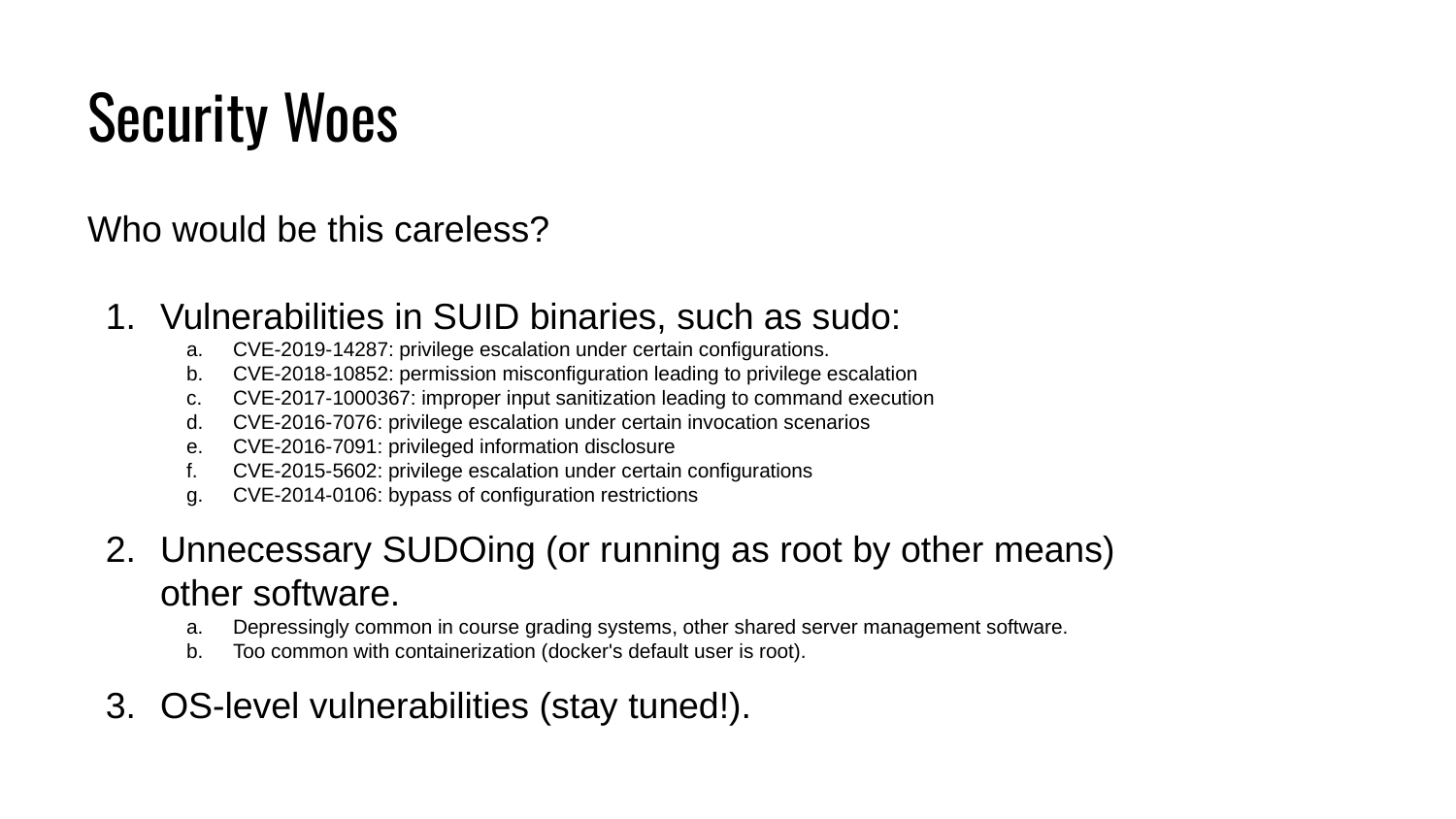

# Security Woes
Who would be this careless?

Vulnerabilities in SUID binaries, such as sudo:
CVE-2019-14287: privilege escalation under certain configurations.
CVE-2018-10852: permission misconfiguration leading to privilege escalation
CVE-2017-1000367: improper input sanitization leading to command execution
CVE-2016-7076: privilege escalation under certain invocation scenarios
CVE-2016-7091: privileged information disclosure
CVE-2015-5602: privilege escalation under certain configurations
CVE-2014-0106: bypass of configuration restrictions
Unnecessary SUDOing (or running as root by other means)
other software.
Depressingly common in course grading systems, other shared server management software.
Too common with containerization (docker's default user is root).
OS-level vulnerabilities (stay tuned!).